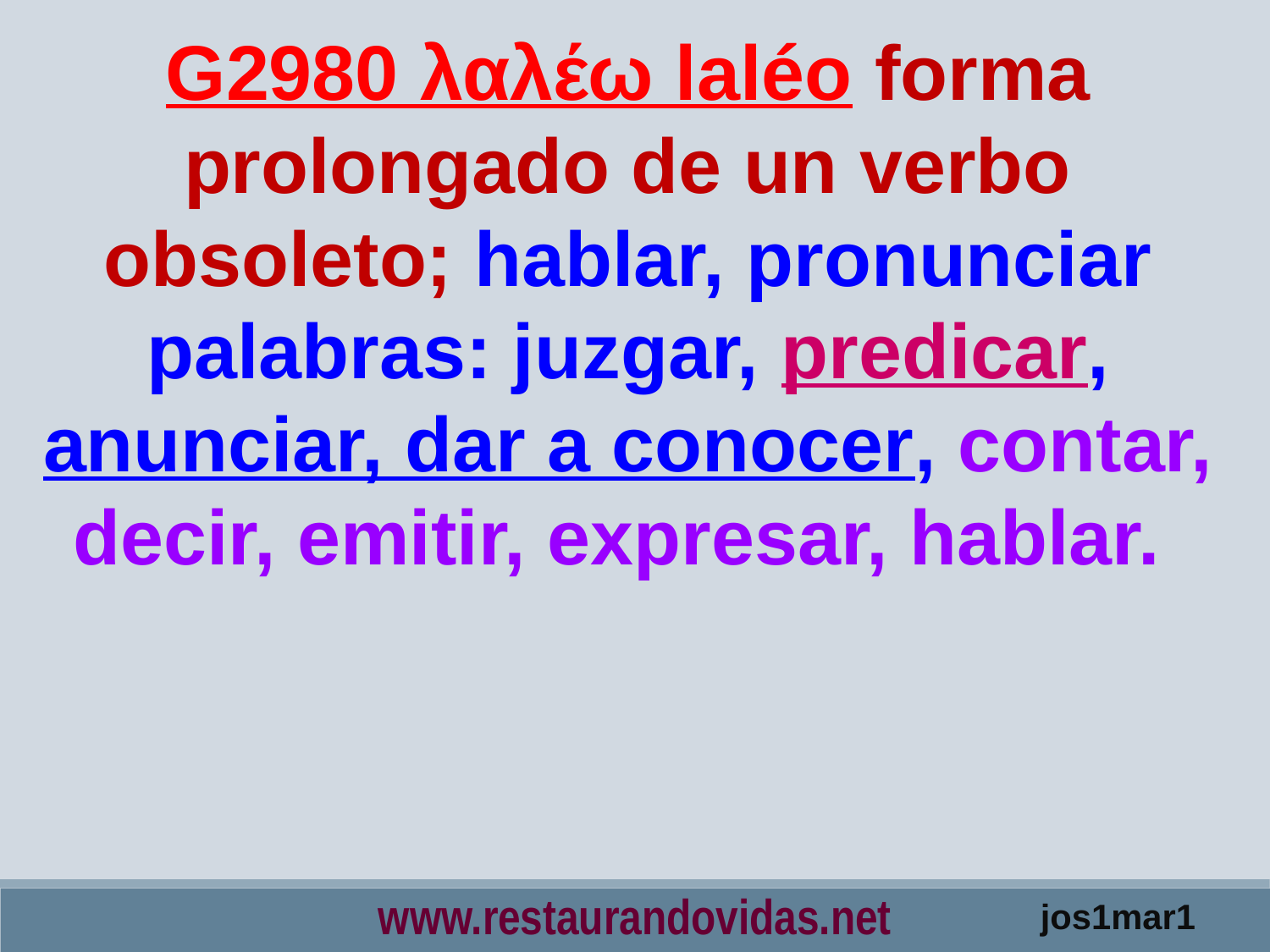

G2980 λαλέω laléo forma prolongado de un verbo obsoleto; hablar, pronunciar palabras: juzgar, predicar, anunciar, dar a conocer, contar, decir, emitir, expresar, hablar.
www.restaurandovidas.net
jos1mar1